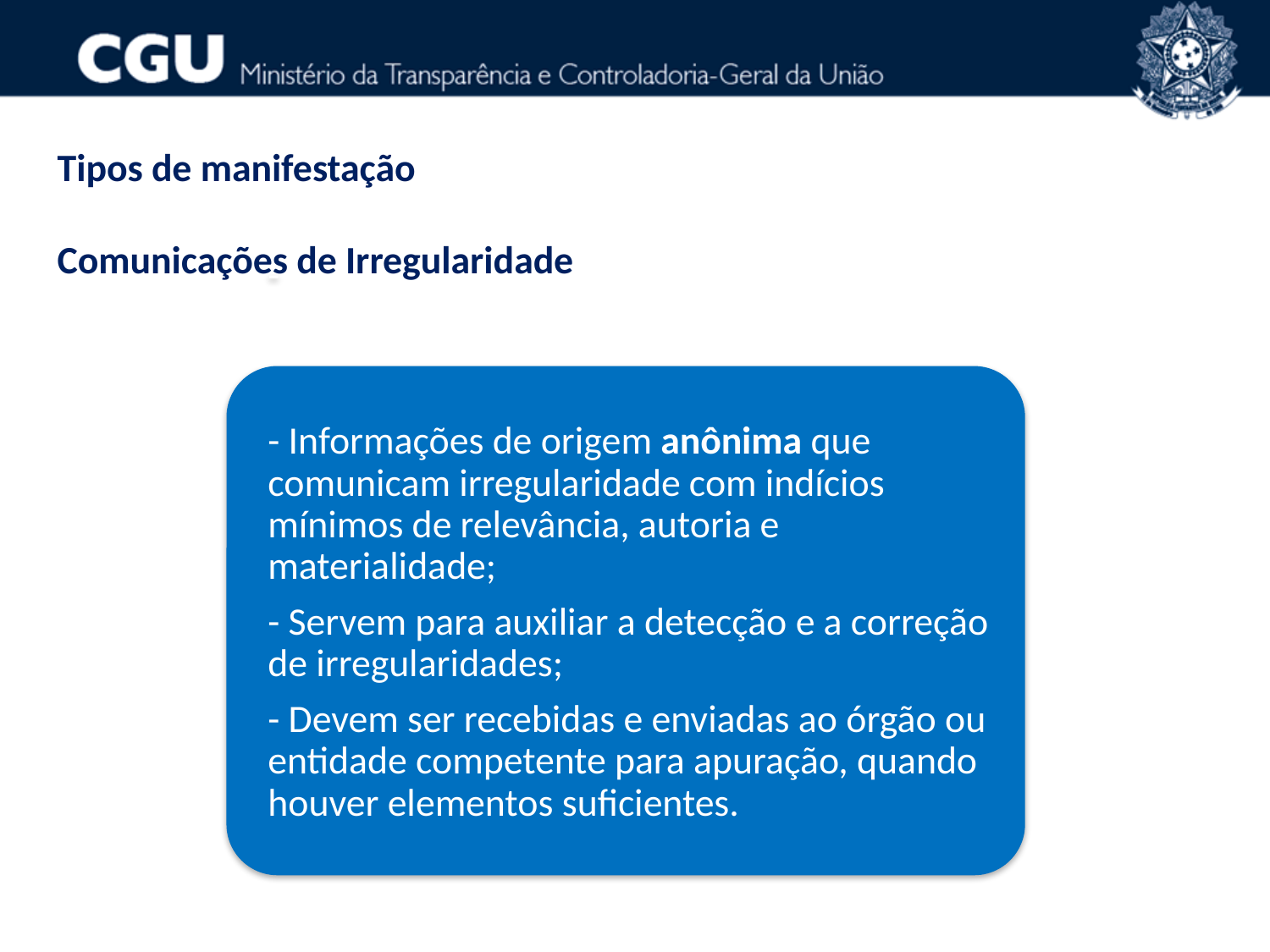

Tipos de manifestação

Comunicações de Irregularidade

-

- Informações de origem anônima que comunicam irregularidade com indícios mínimos de relevância, autoria e materialidade;
- Servem para auxiliar a detecção e a correção de irregularidades;
- Devem ser recebidas e enviadas ao órgão ou entidade competente para apuração, quando houver elementos suficientes.